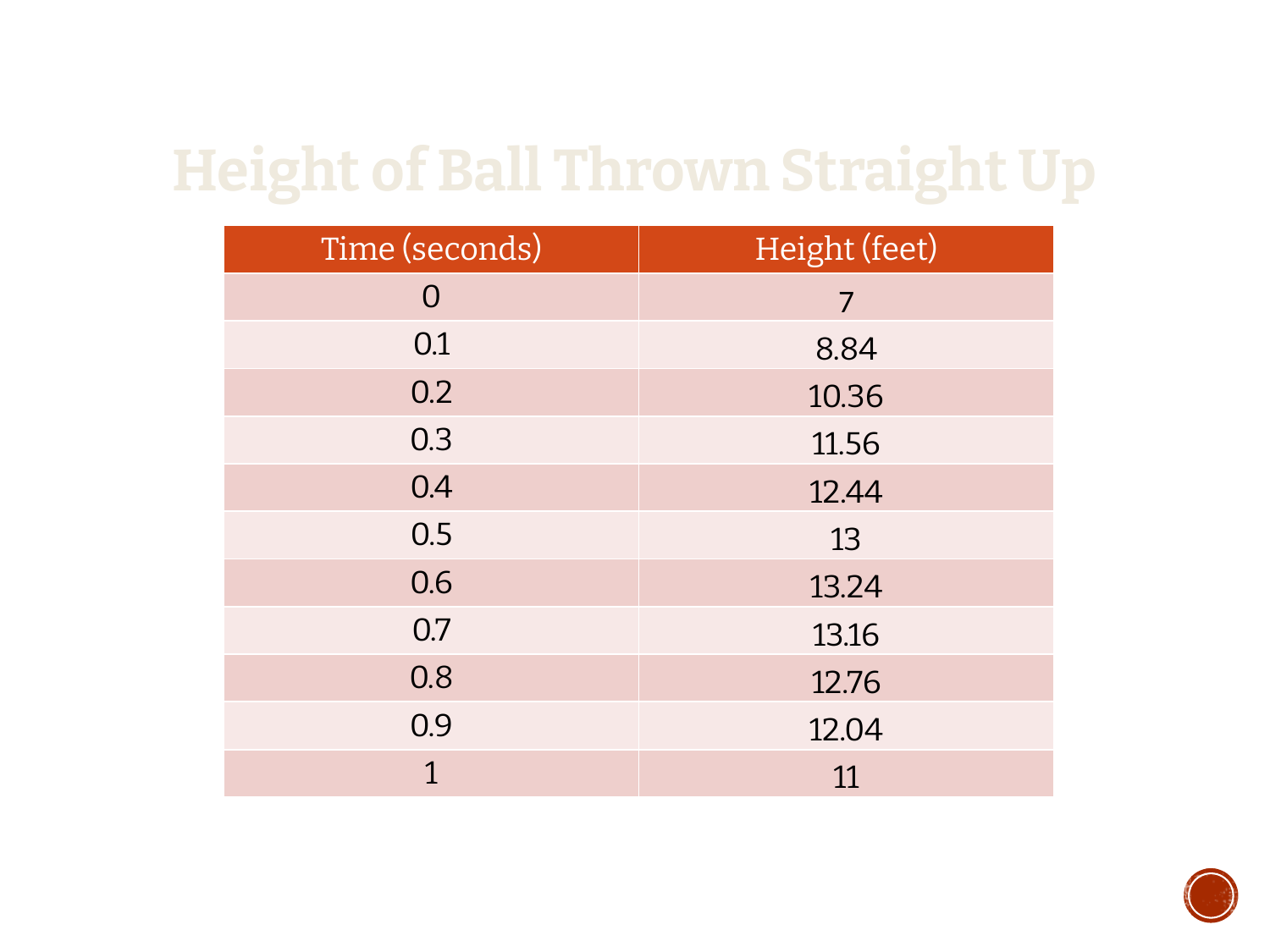

Height of Ball Thrown Straight Up
| Time (seconds) | Height (feet) |
| --- | --- |
| 0 | 7 |
| 0.1 | 8.84 |
| 0.2 | 10.36 |
| 0.3 | 11.56 |
| 0.4 | 12.44 |
| 0.5 | 13 |
| 0.6 | 13.24 |
| 0.7 | 13.16 |
| 0.8 | 12.76 |
| 0.9 | 12.04 |
| 1 | 11 |